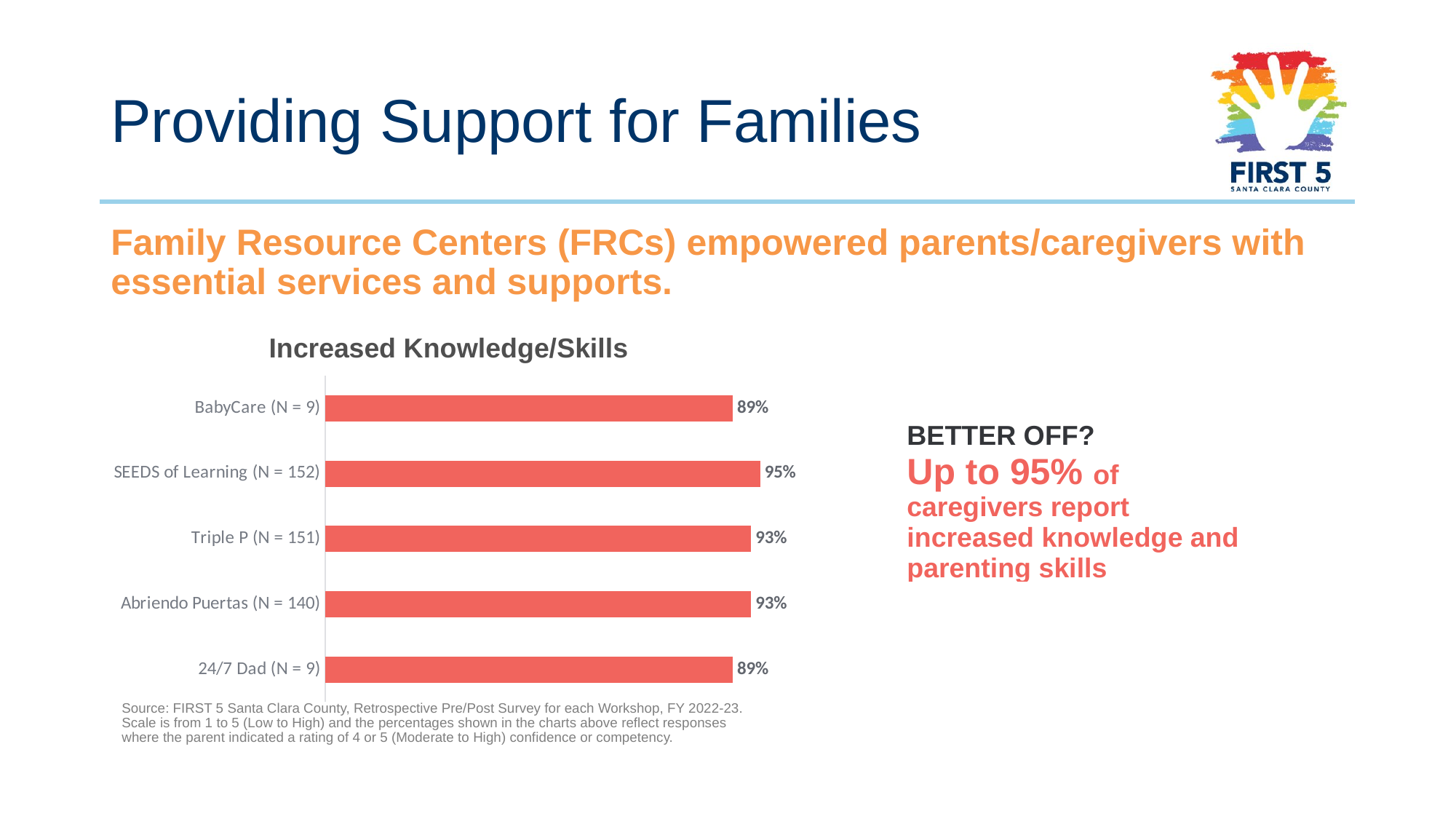

# Providing Support for Families
Family Resource Centers (FRCs) empowered parents/caregivers with essential services and supports.

Increased Knowledge/Skills

### Chart

| Category | Increased Knowledge |
|---|---|
| BabyCare (N = 9) | 0.89 |
| SEEDS of Learning (N = 152) | 0.95 |
| Triple P (N = 151) | 0.93 |
| Abriendo Puertas (N = 140) | 0.93 |
| 24/7 Dad (N = 9) | 0.89 |
| BETTER OFF? Up to 95% of caregivers report increased knowledge and parenting skills |
| --- |
Source: FIRST 5 Santa Clara County, Retrospective Pre/Post Survey for each Workshop, FY 2022-23. Scale is from 1 to 5 (Low to High) and the percentages shown in the charts above reflect responses where the parent indicated a rating of 4 or 5 (Moderate to High) confidence or competency.